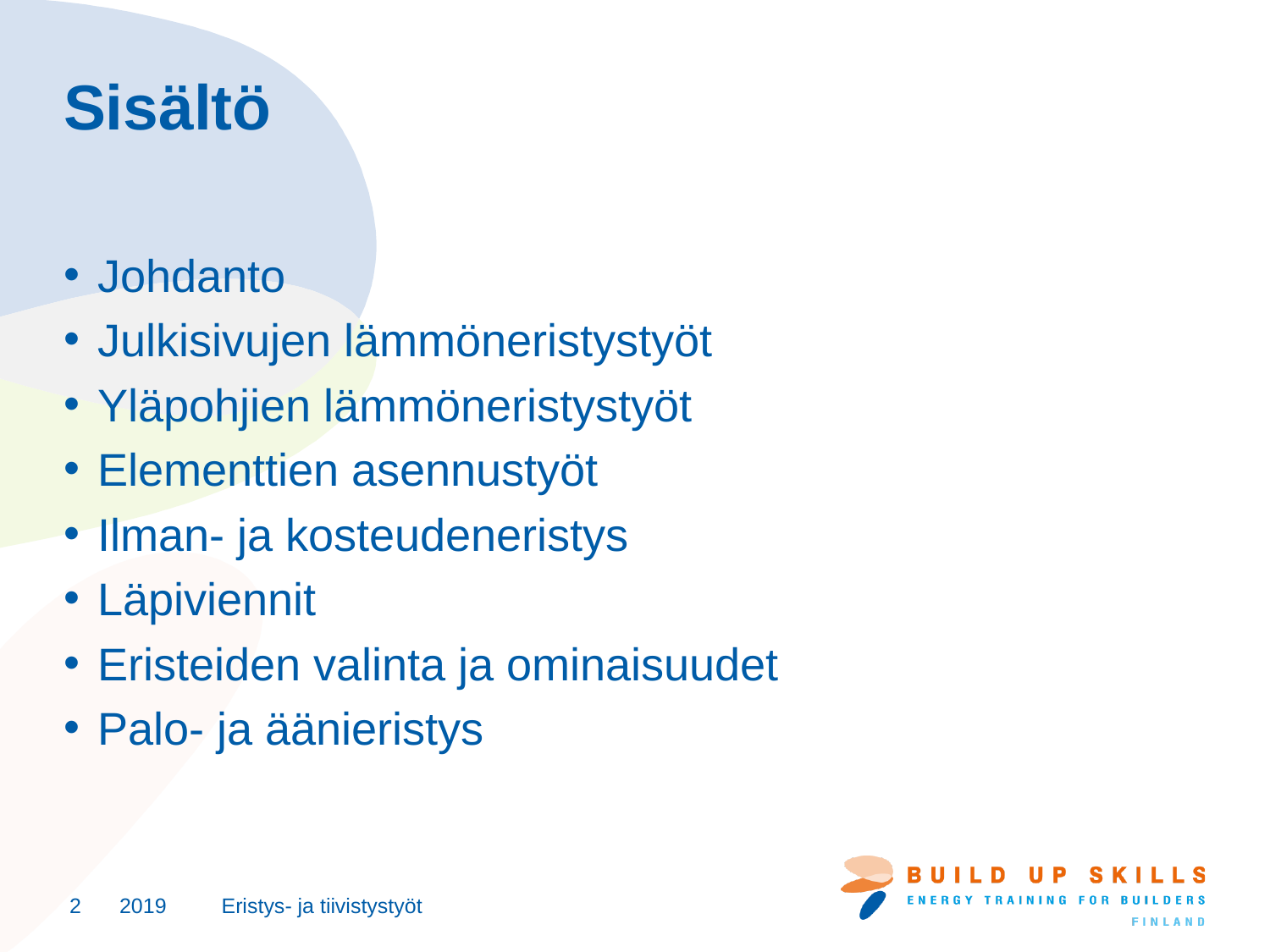

# Sisältö
Johdanto
Julkisivujen lämmöneristystyöt
Yläpohjien lämmöneristystyöt
Elementtien asennustyöt
Ilman- ja kosteudeneristys
Läpiviennit
Eristeiden valinta ja ominaisuudet
Palo- ja äänieristys